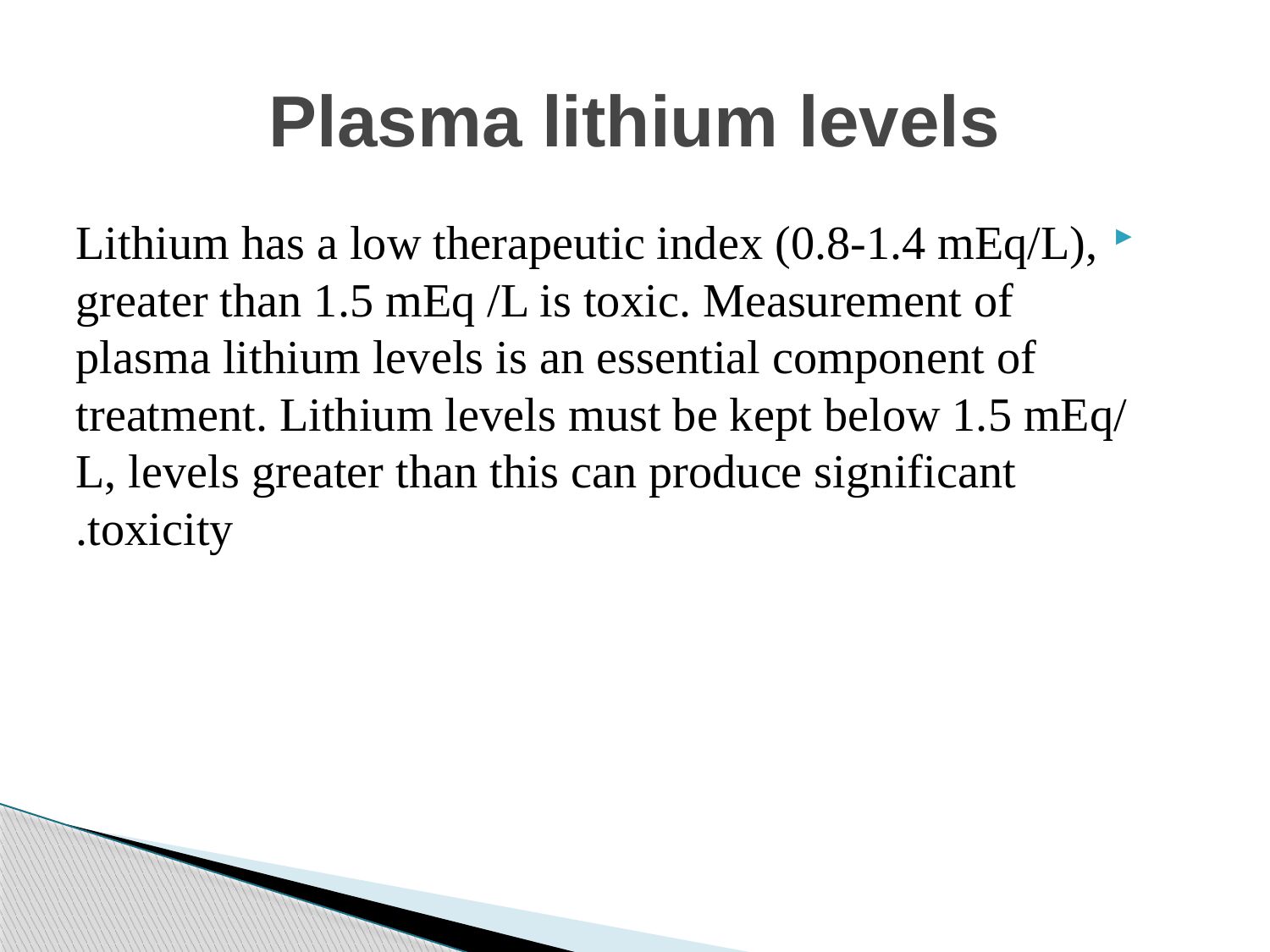

# Plasma lithium levels
Lithium has a low therapeutic index (0.8-1.4 mEq/L), greater than 1.5 mEq /L is toxic. Measurement of plasma lithium levels is an essential component of treatment. Lithium levels must be kept below 1.5 mEq/ L, levels greater than this can produce significant toxicity.